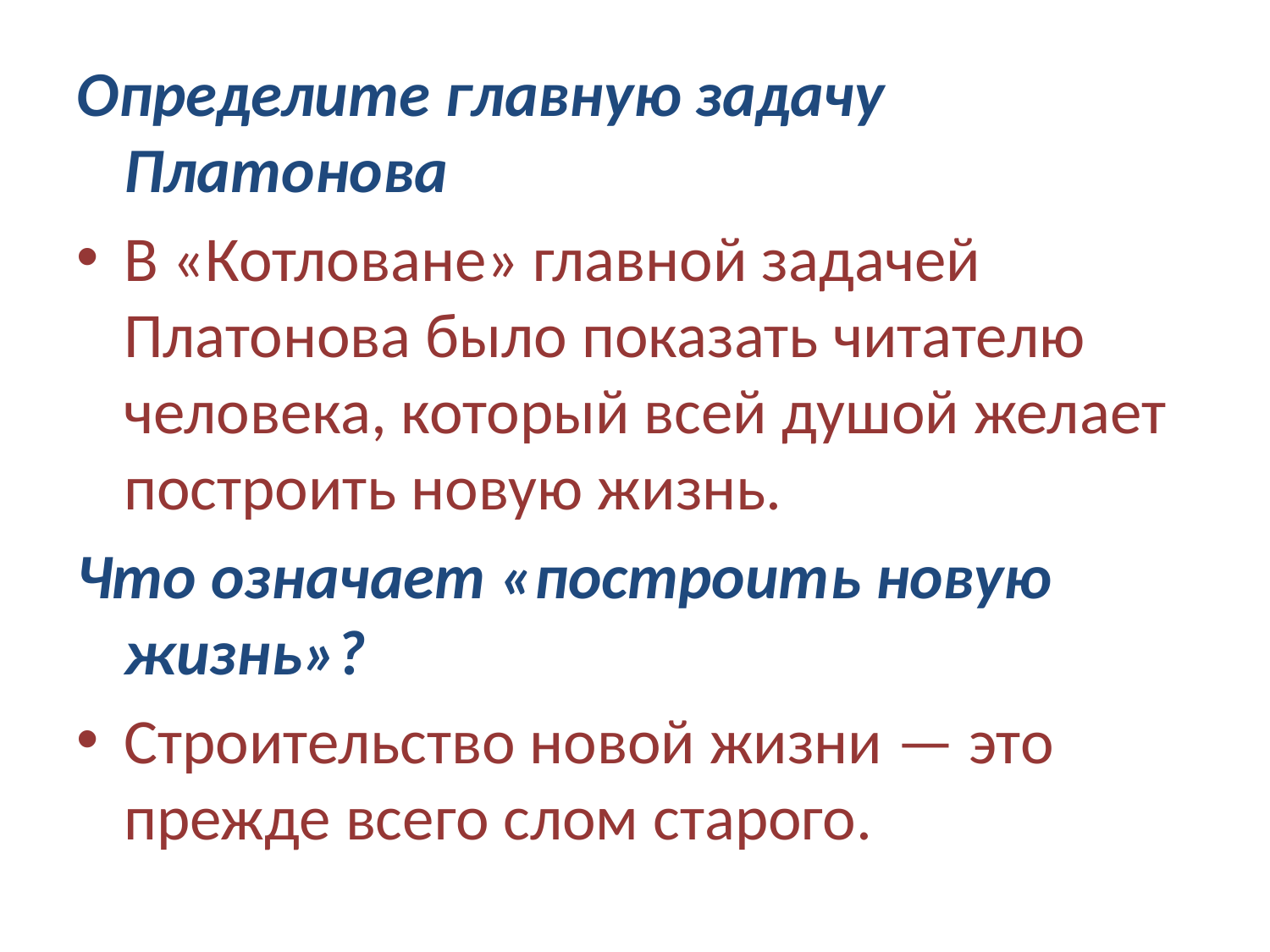

Определите главную задачу Платонова
В «Котловане» главной задачей Платонова было показать читателю человека, который всей душой желает построить новую жизнь.
Что означает «построить новую жизнь»?
Строительство новой жизни — это прежде всего слом старого.